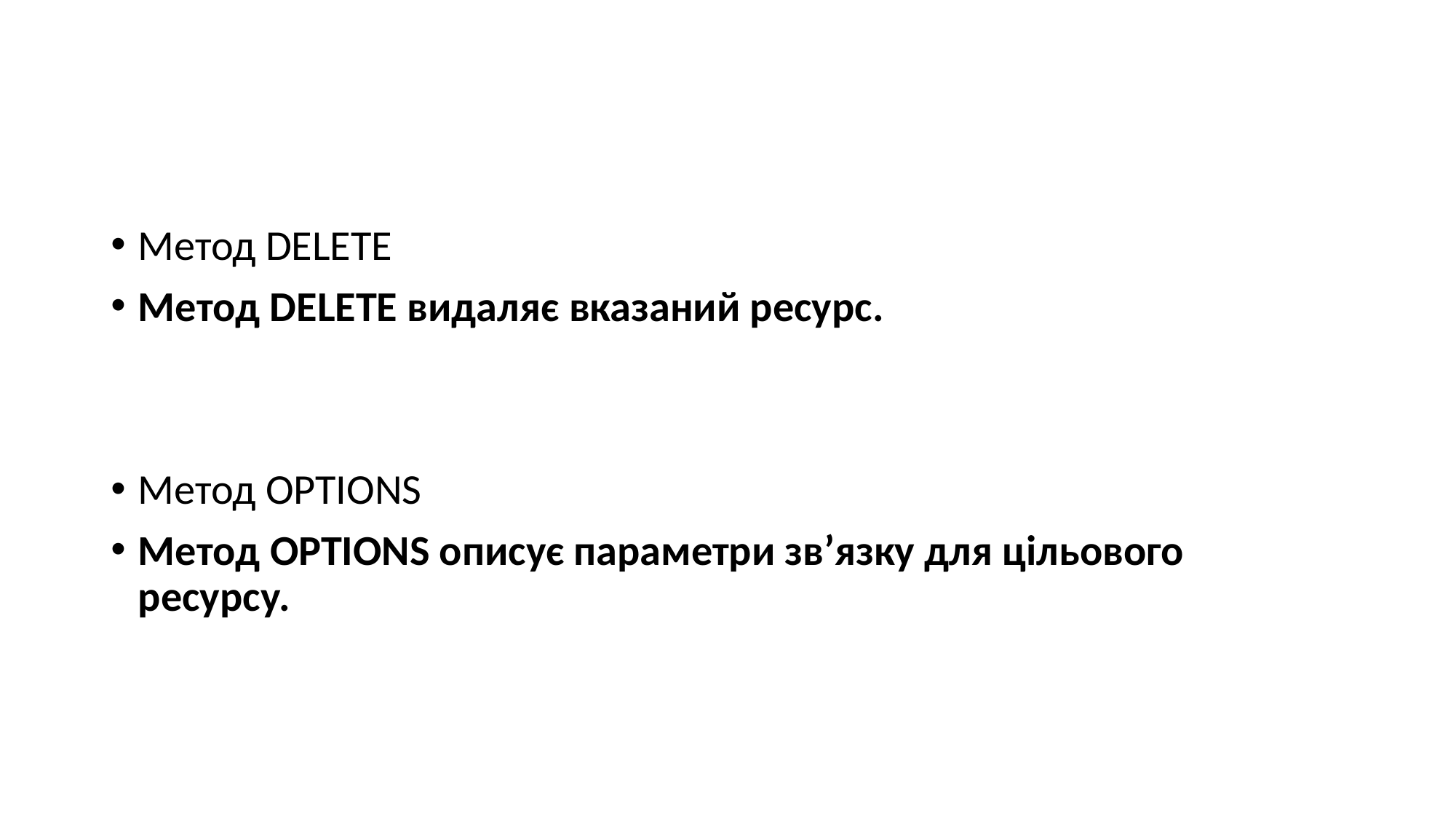

#
Метод DELETE
Метод DELETE видаляє вказаний ресурс.

Метод OPTIONS
Метод OPTIONS описує параметри зв’язку для цільового ресурсу.